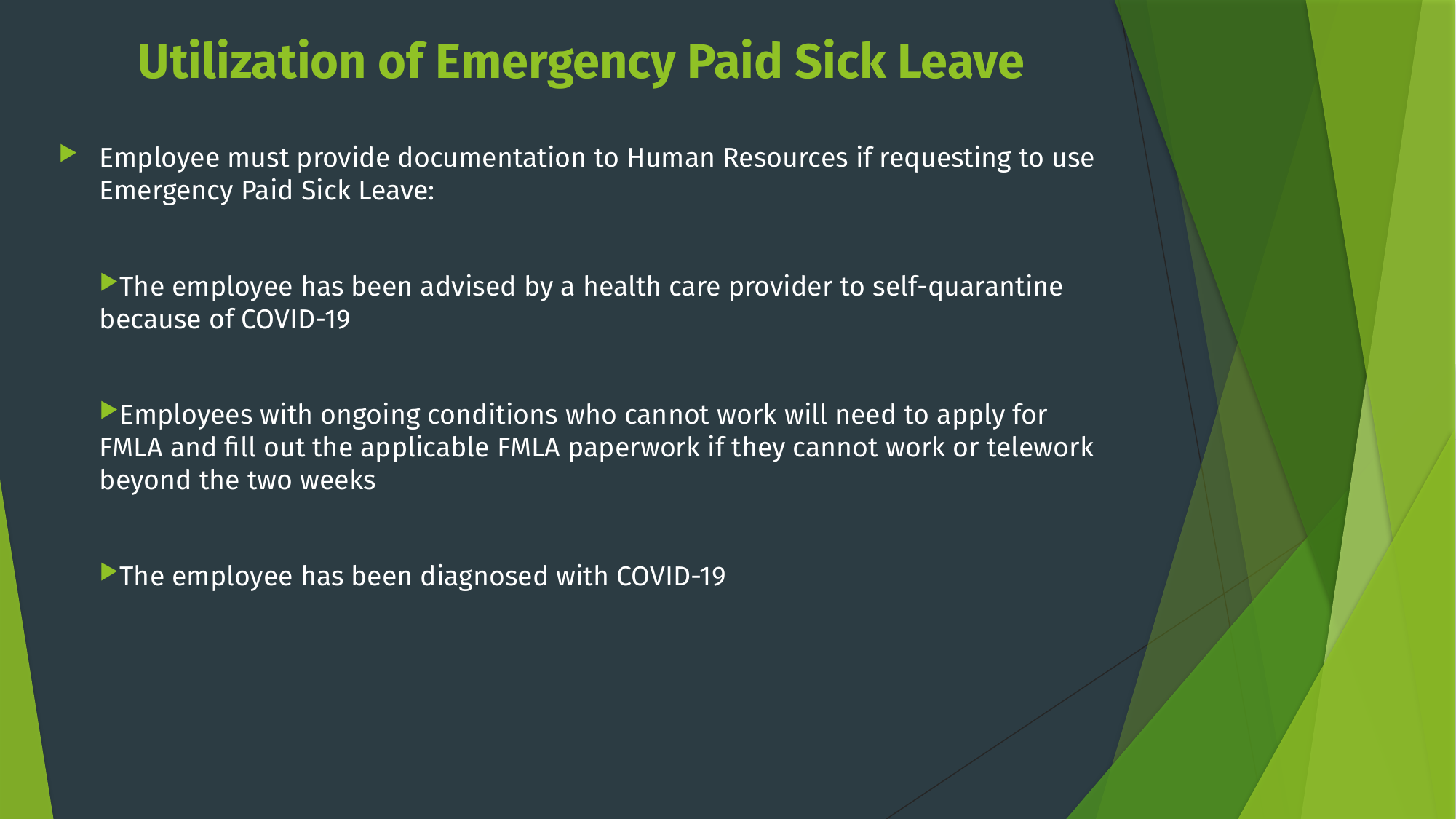

# Utilization of Emergency Paid Sick Leave
Employee must provide documentation to Human Resources if requesting to use Emergency Paid Sick Leave:

The employee has been advised by a health care provider to self-quarantine because of COVID-19

Employees with ongoing conditions who cannot work will need to apply for FMLA and fill out the applicable FMLA paperwork if they cannot work or telework beyond the two weeks

The employee has been diagnosed with COVID-19